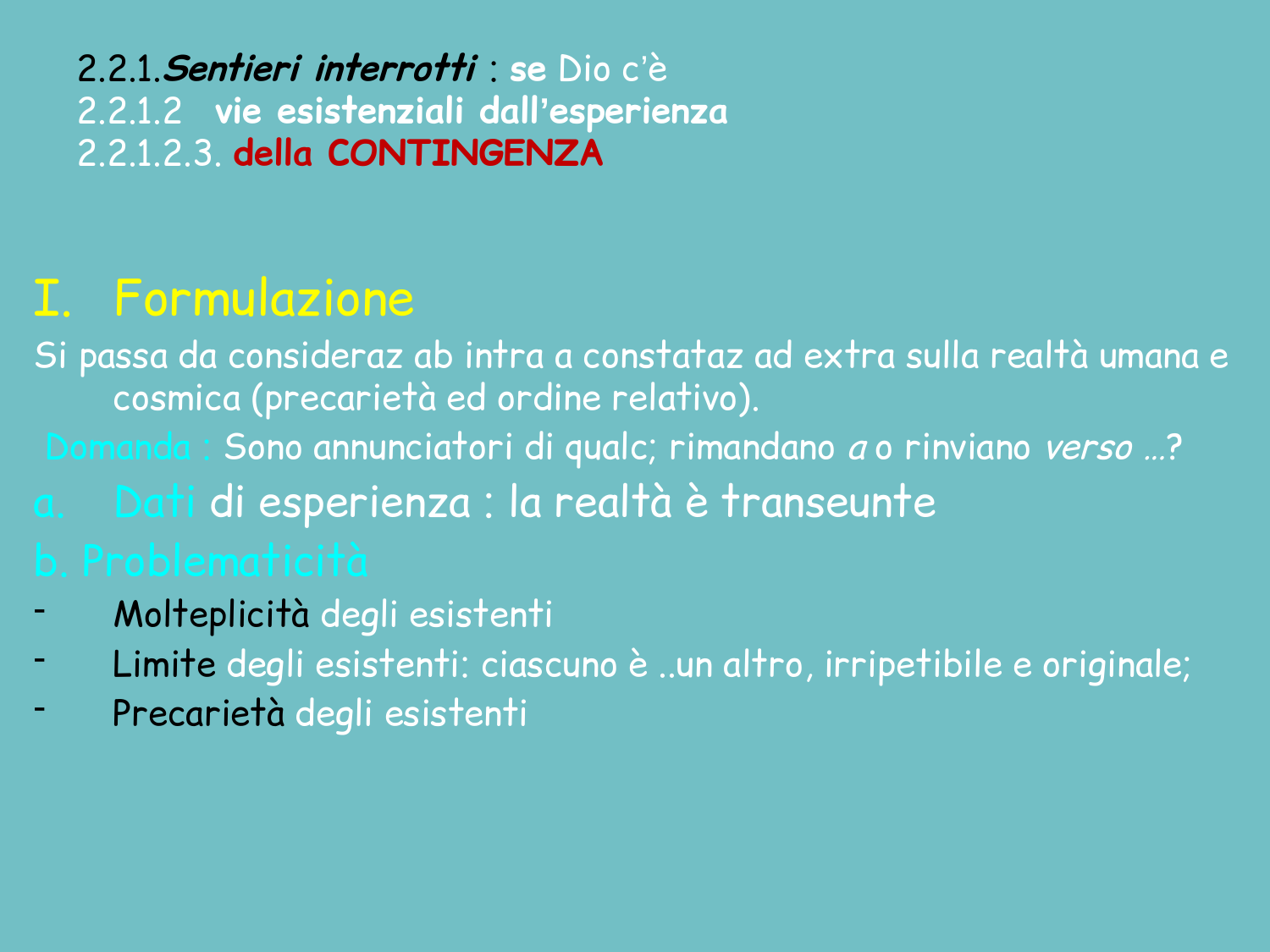

# 2.2.1.Sentieri interrotti : se Dio c’è 2.2.1.2   vie esistenziali dall’esperienza 2.2.1.2.3. della CONTINGENZA

Formulazione
Si passa da consideraz ab intra a constataz ad extra sulla realtà umana e cosmica (precarietà ed ordine relativo).
 Domanda : Sono annunciatori di qualc; rimandano a o rinviano verso …?
Dati di esperienza : la realtà è transeunte
b. Problematicità
Molteplicità degli esistenti
Limite degli esistenti: ciascuno è ..un altro, irripetibile e originale;
Precarietà degli esistenti